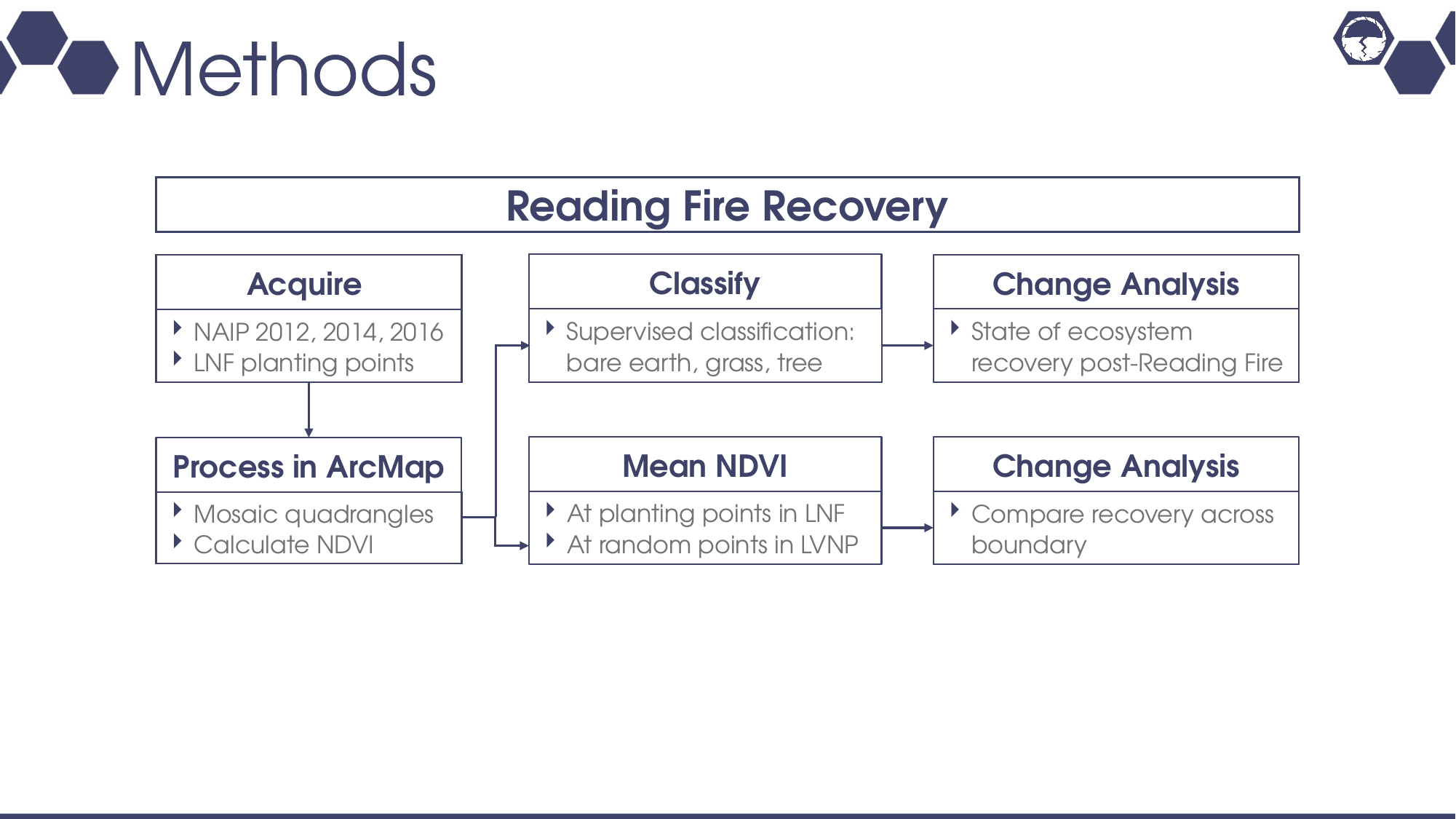

# Methods
Reading Fire Recovery
Classify
Supervised classification: bare earth, grass, tree
Change Analysis
State of ecosystem recovery post-Reading Fire
Acquire
NAIP 2012, 2014, 2016
LNF planting points
Mean NDVI
At planting points in LNF
At random points in LVNP

Change Analysis
Compare recovery across boundary
Process in ArcMap
Mosaic quadrangles
Calculate NDVI